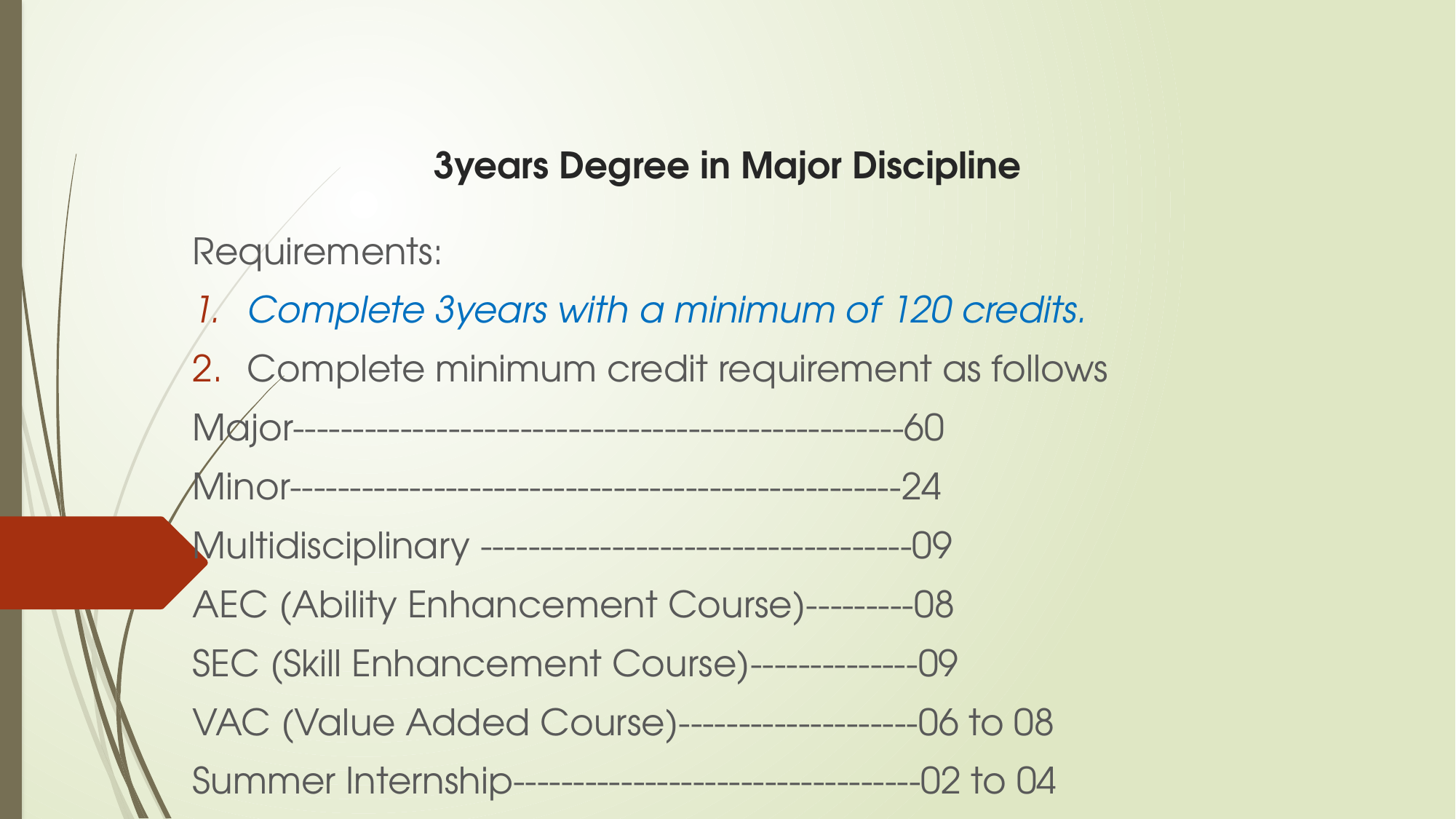

# 3years Degree in Major Discipline
Requirements:
Complete 3years with a minimum of 120 credits.
Complete minimum credit requirement as follows
Major---------------------------------------------------60
Minor---------------------------------------------------24
Multidisciplinary ------------------------------------09
AEC (Ability Enhancement Course)---------08
SEC (Skill Enhancement Course)--------------09
VAC (Value Added Course)--------------------06 to 08
Summer Internship----------------------------------02 to 04